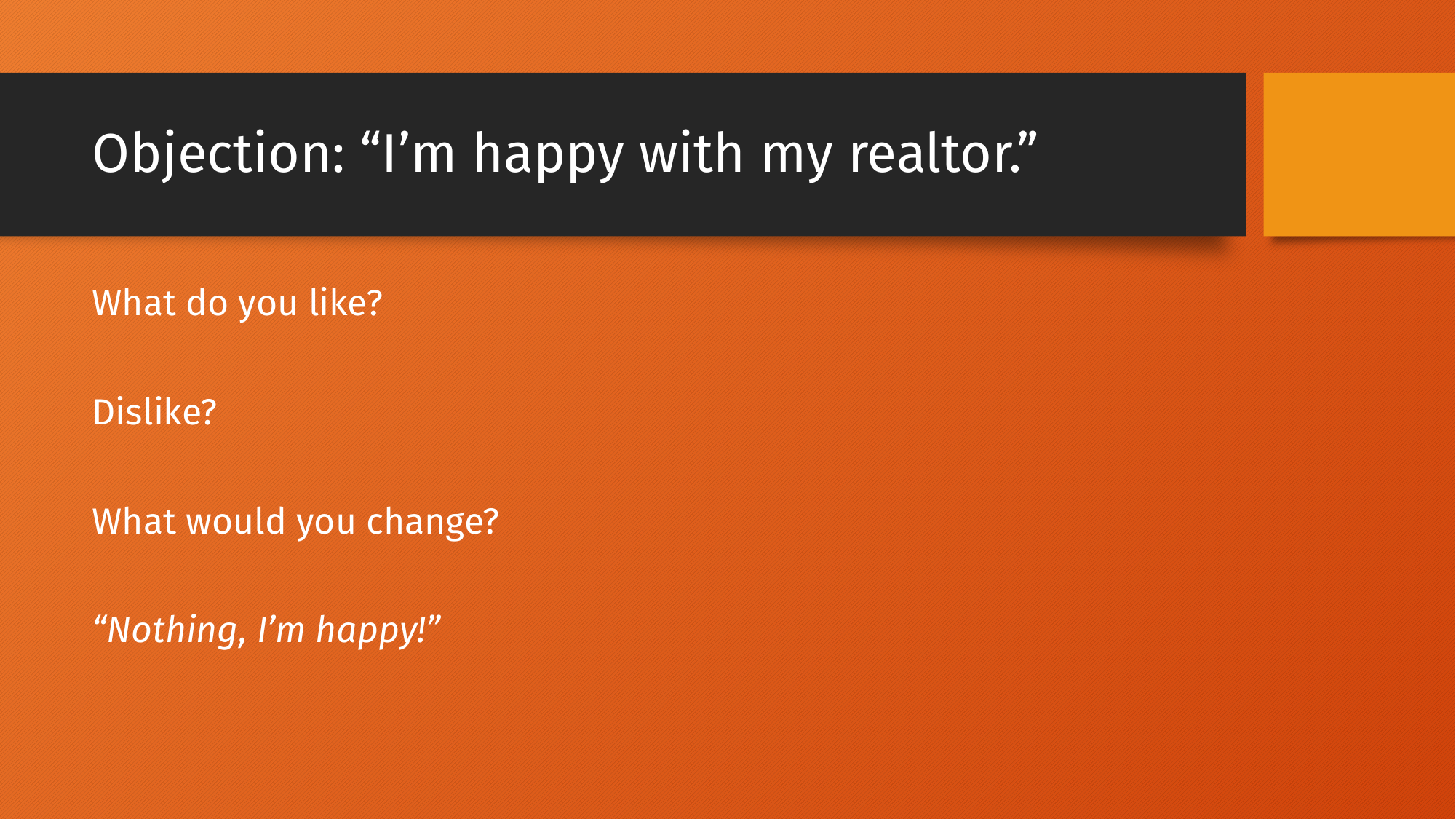

# Objection: “I’m happy with my realtor.”
What do you like?

Dislike?

What would you change?

“Nothing, I’m happy!”